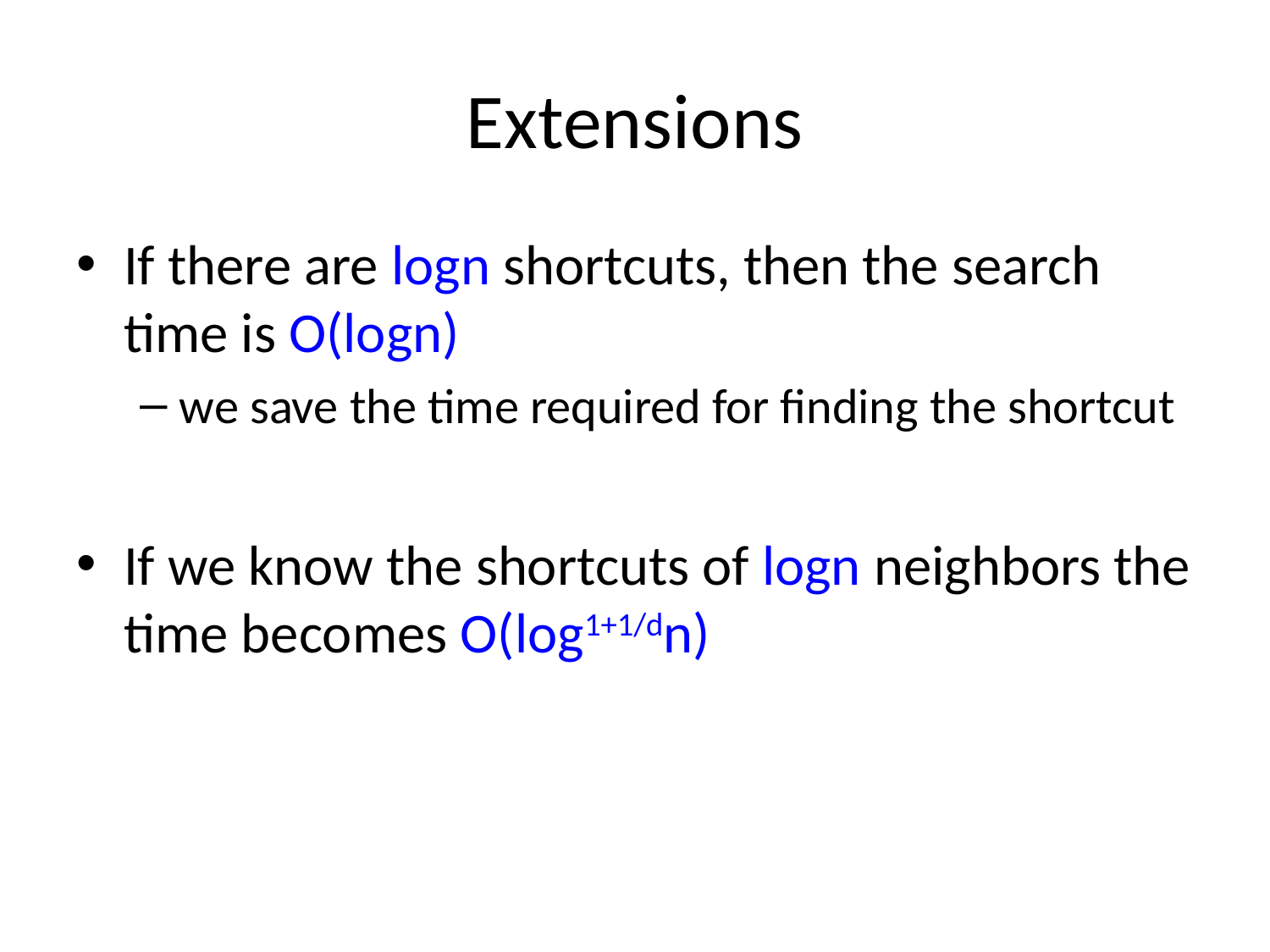

# Extensions
If there are logn shortcuts, then the search time is O(logn)
we save the time required for finding the shortcut

If we know the shortcuts of logn neighbors the time becomes O(log1+1/dn)